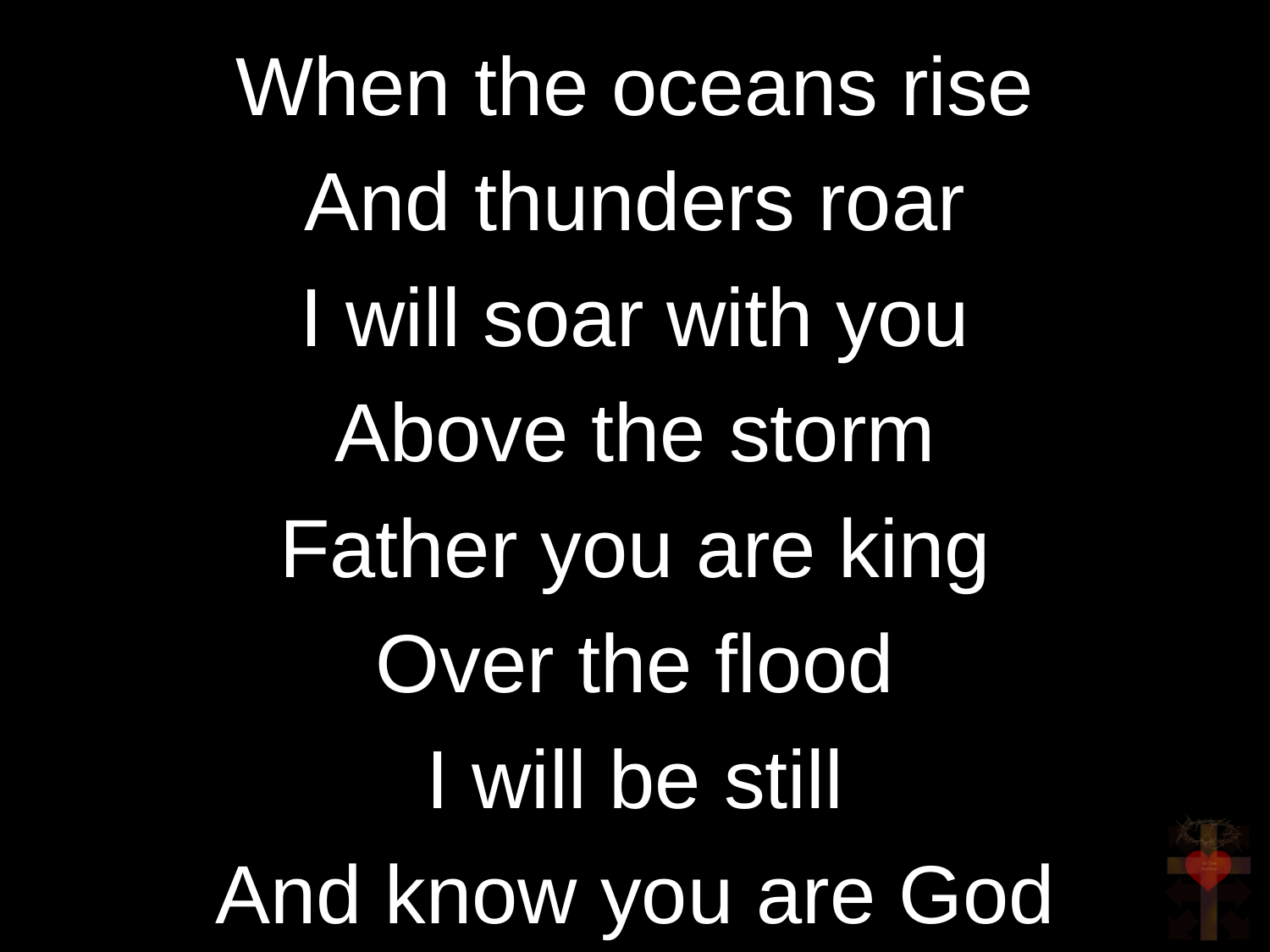

When the oceans rise
And thunders roar
I will soar with you
Above the storm
Father you are king
Over the flood
I will be still
And know you are God